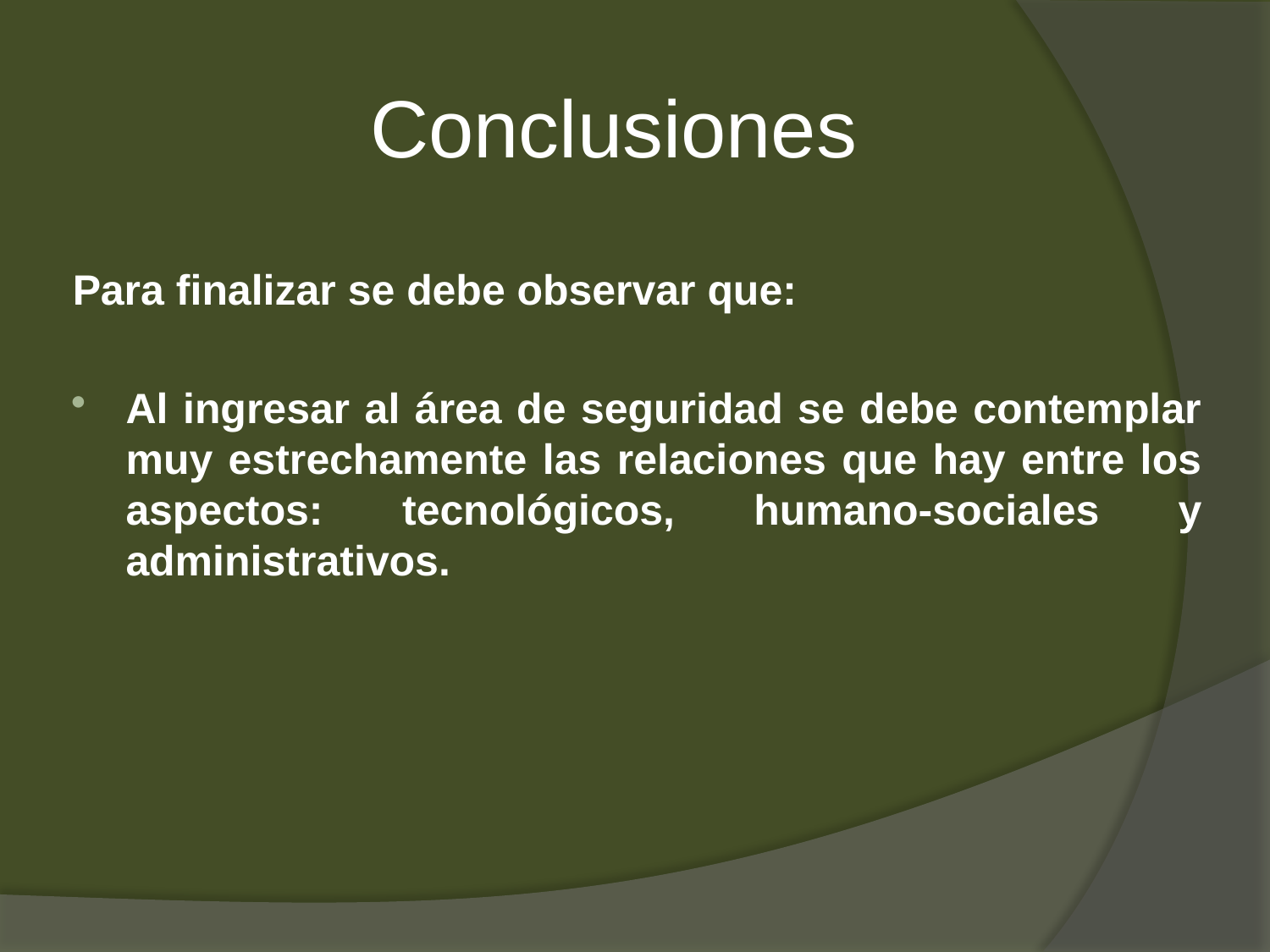

# Conclusiones
Para finalizar se debe observar que:

Al ingresar al área de seguridad se debe contemplar muy estrechamente las relaciones que hay entre los aspectos: tecnológicos, humano-sociales y administrativos.